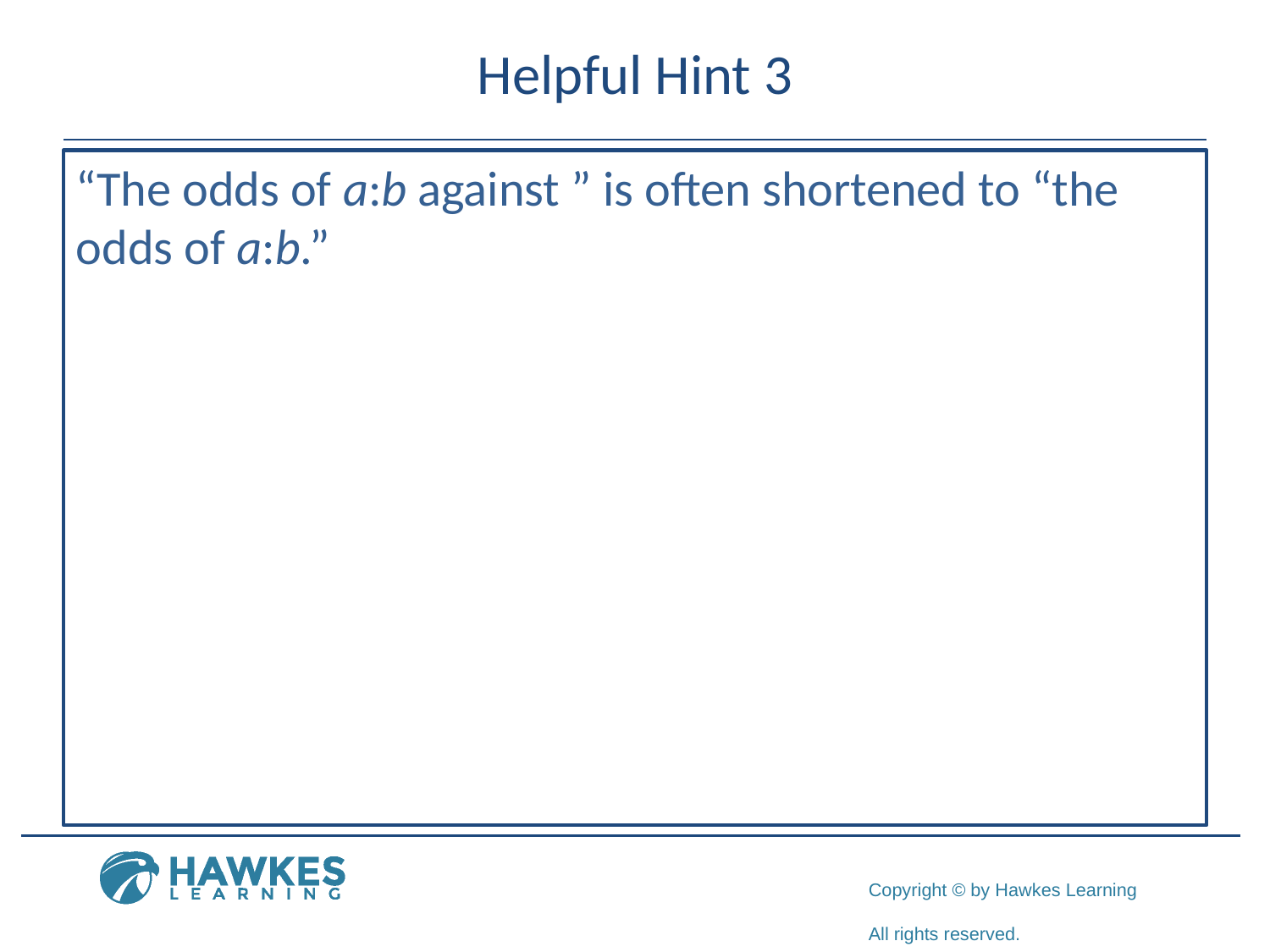

# Helpful Hint 3
“The odds of a:b against ” is often shortened to “the odds of a:b.”